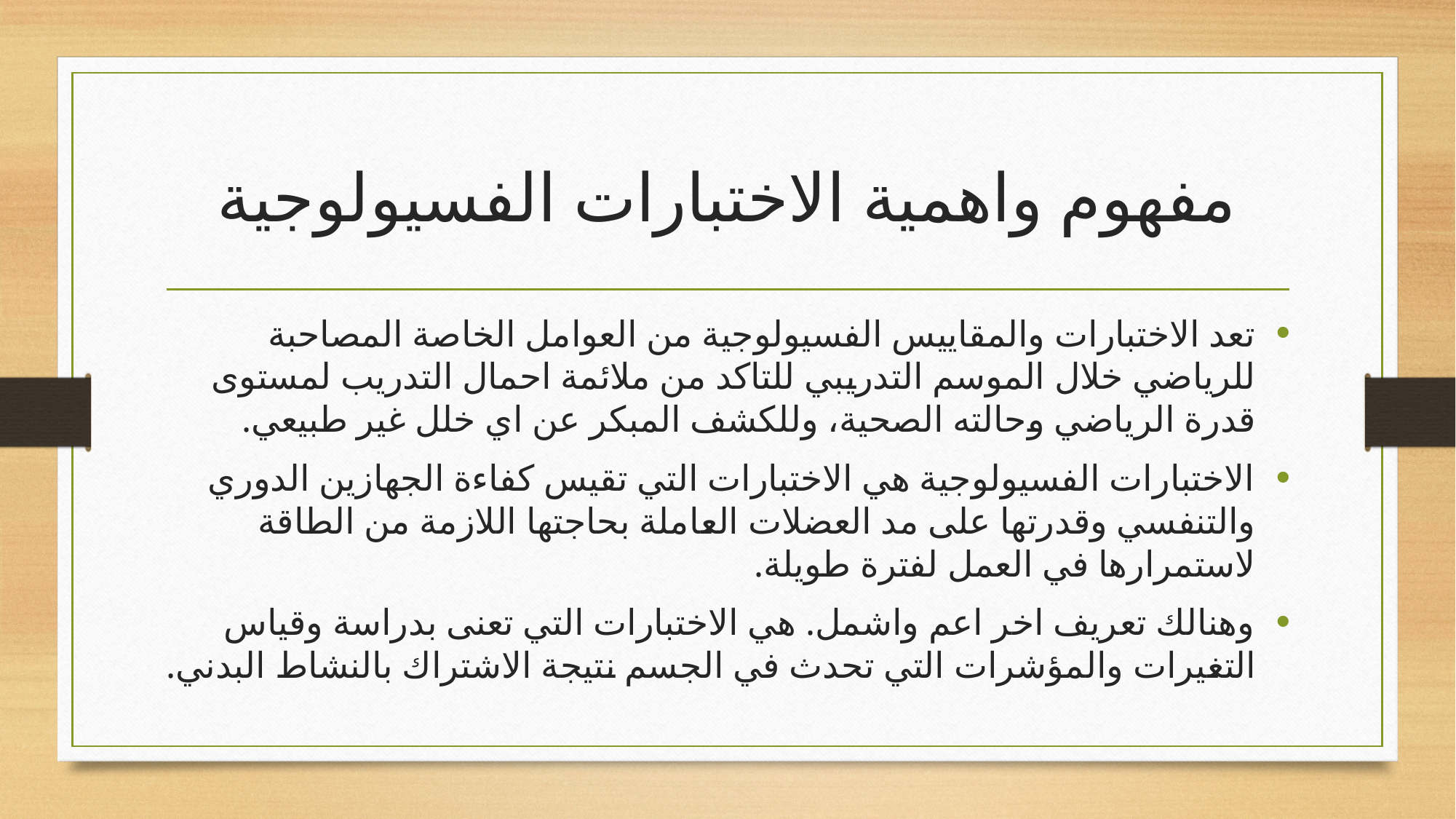

# مفهوم واهمية الاختبارات الفسيولوجية
تعد الاختبارات والمقاييس الفسيولوجية من العوامل الخاصة المصاحبة للرياضي خلال الموسم التدريبي للتاكد من ملائمة احمال التدريب لمستوى قدرة الرياضي وحالته الصحية، وللكشف المبكر عن اي خلل غير طبيعي.
الاختبارات الفسيولوجية هي الاختبارات التي تقيس كفاءة الجهازين الدوري والتنفسي وقدرتها على مد العضلات العاملة بحاجتها اللازمة من الطاقة لاستمرارها في العمل لفترة طويلة.
وهنالك تعريف اخر اعم واشمل. هي الاختبارات التي تعنى بدراسة وقياس التغيرات والمؤشرات التي تحدث في الجسم نتيجة الاشتراك بالنشاط البدني.